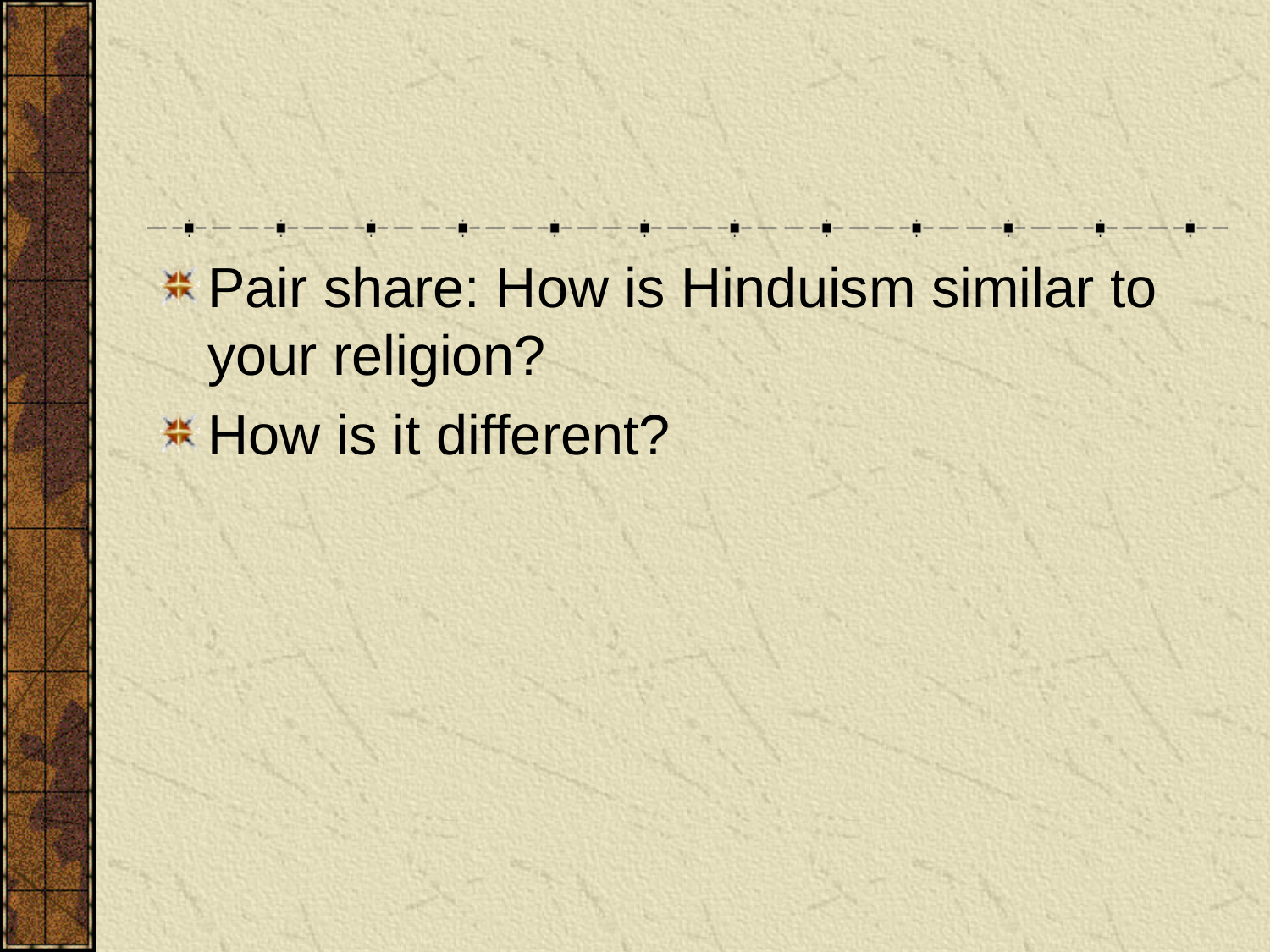

#
Pair share: How is Hinduism similar to your religion?
How is it different?